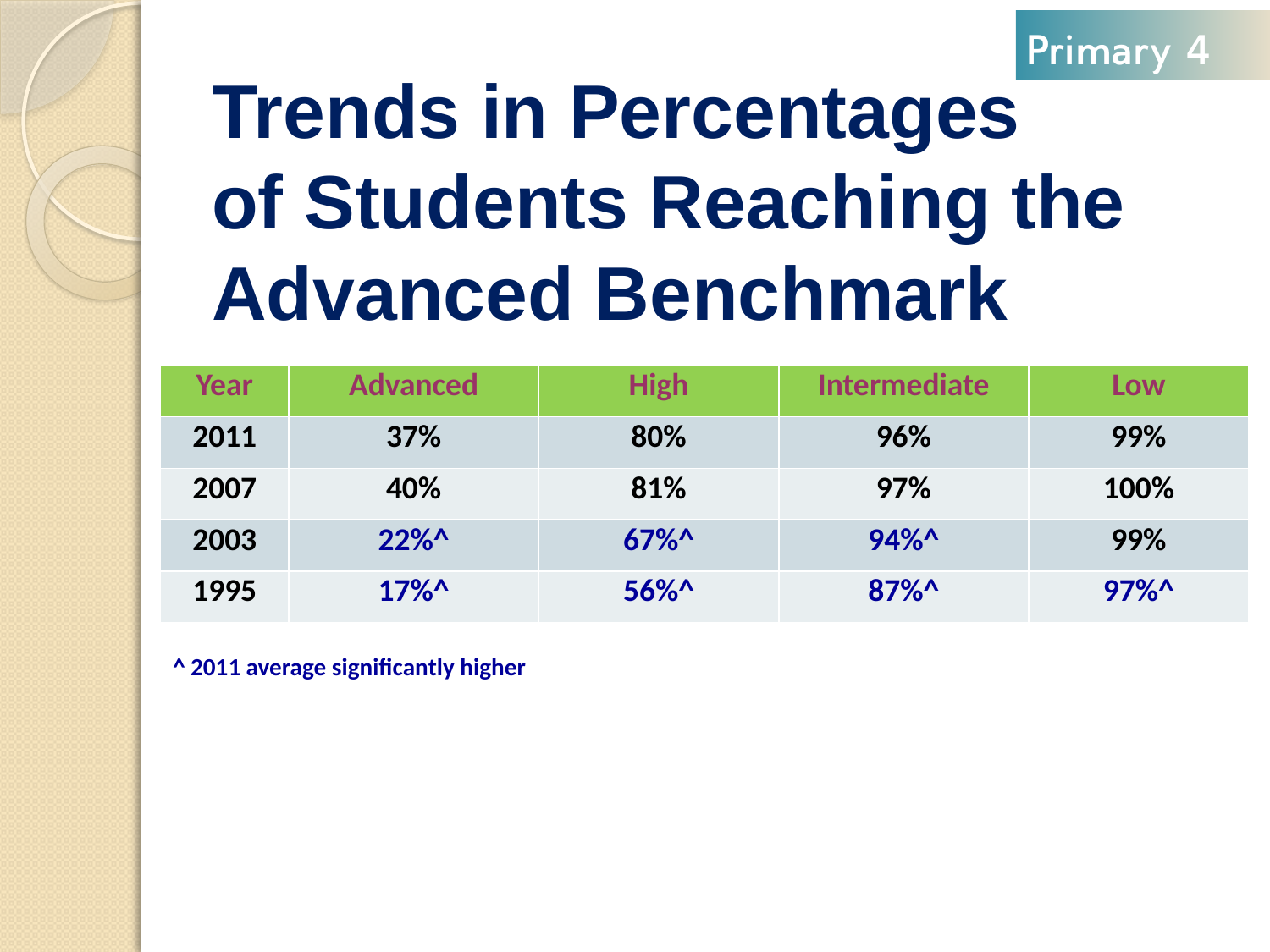

Primary 4
# Trends in Percentages of Students Reaching the Advanced Benchmark
| Year | Advanced | High | Intermediate | Low |
| --- | --- | --- | --- | --- |
| 2011 | 37% | 80% | 96% | 99% |
| 2007 | 40% | 81% | 97% | 100% |
| 2003 | 22%^ | 67%^ | 94%^ | 99% |
| 1995 | 17%^ | 56%^ | 87%^ | 97%^ |
^ 2011 average significantly higher